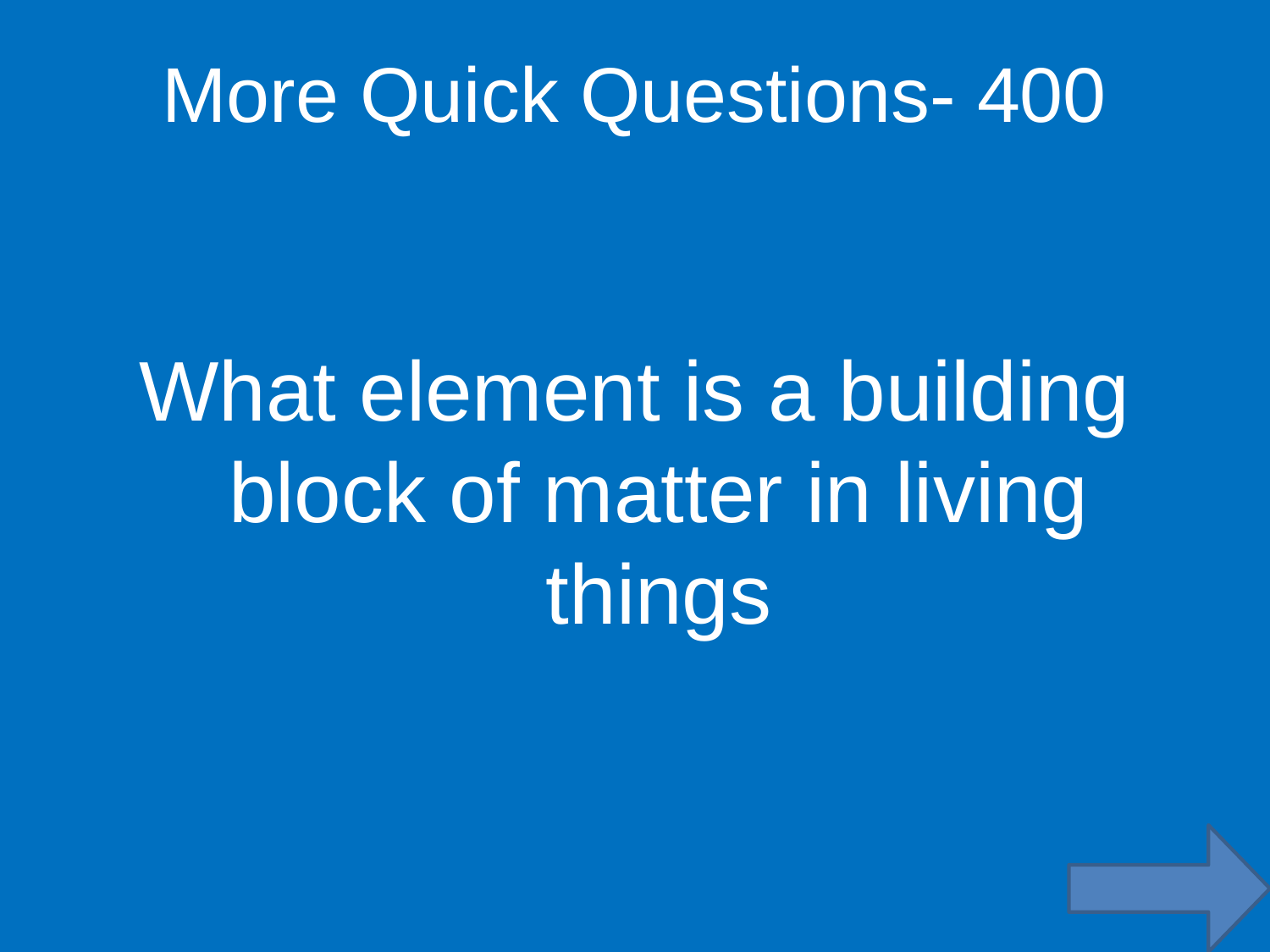

More Quick Questions- 400

What element is a building block of matter in living things